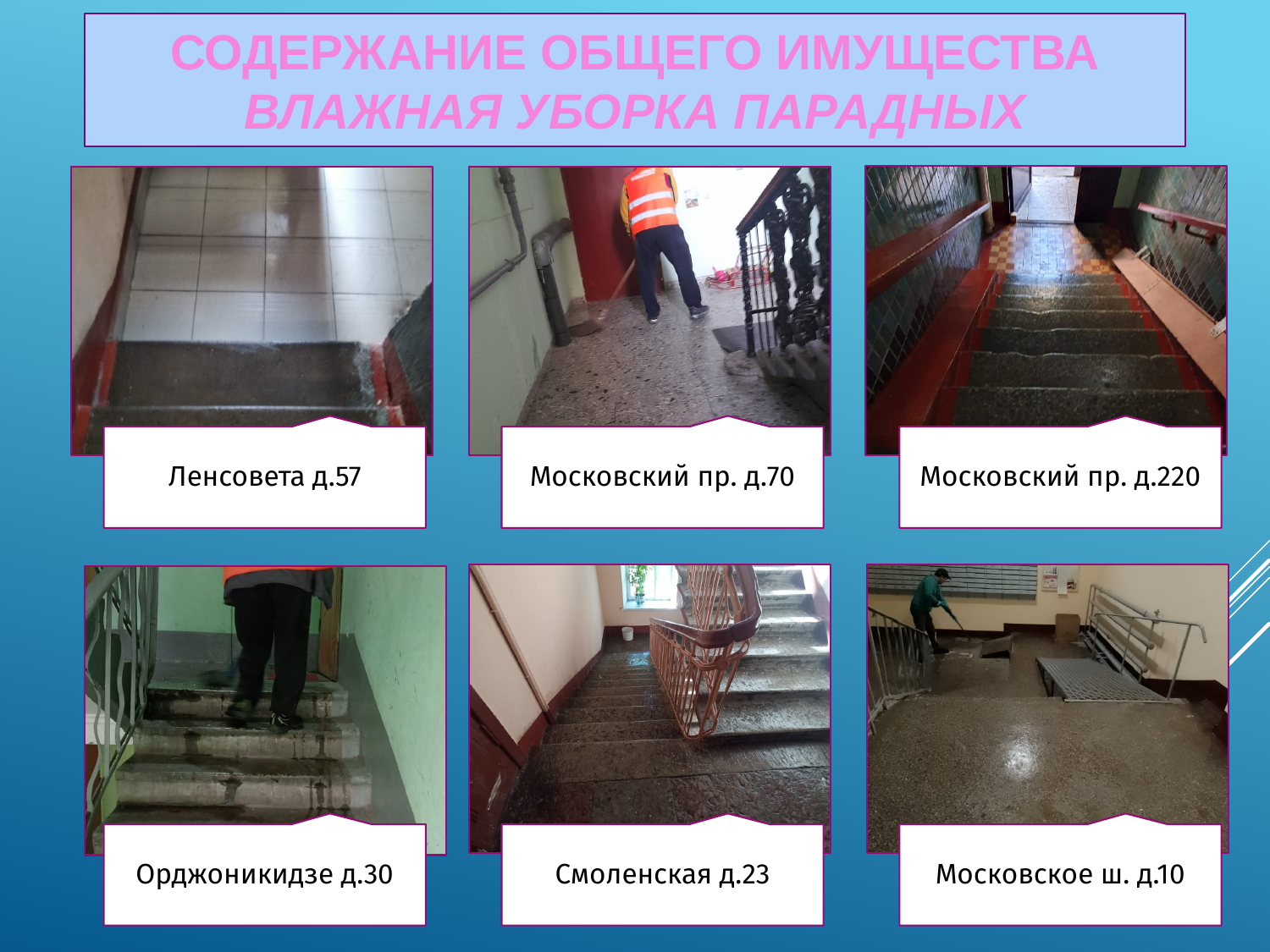

# Содержание общего имущества Влажная уборка парадных
Ленсовета д.57
Московский пр. д.70
Московский пр. д.220
Орджоникидзе д.30
Смоленская д.23
Московское ш. д.10